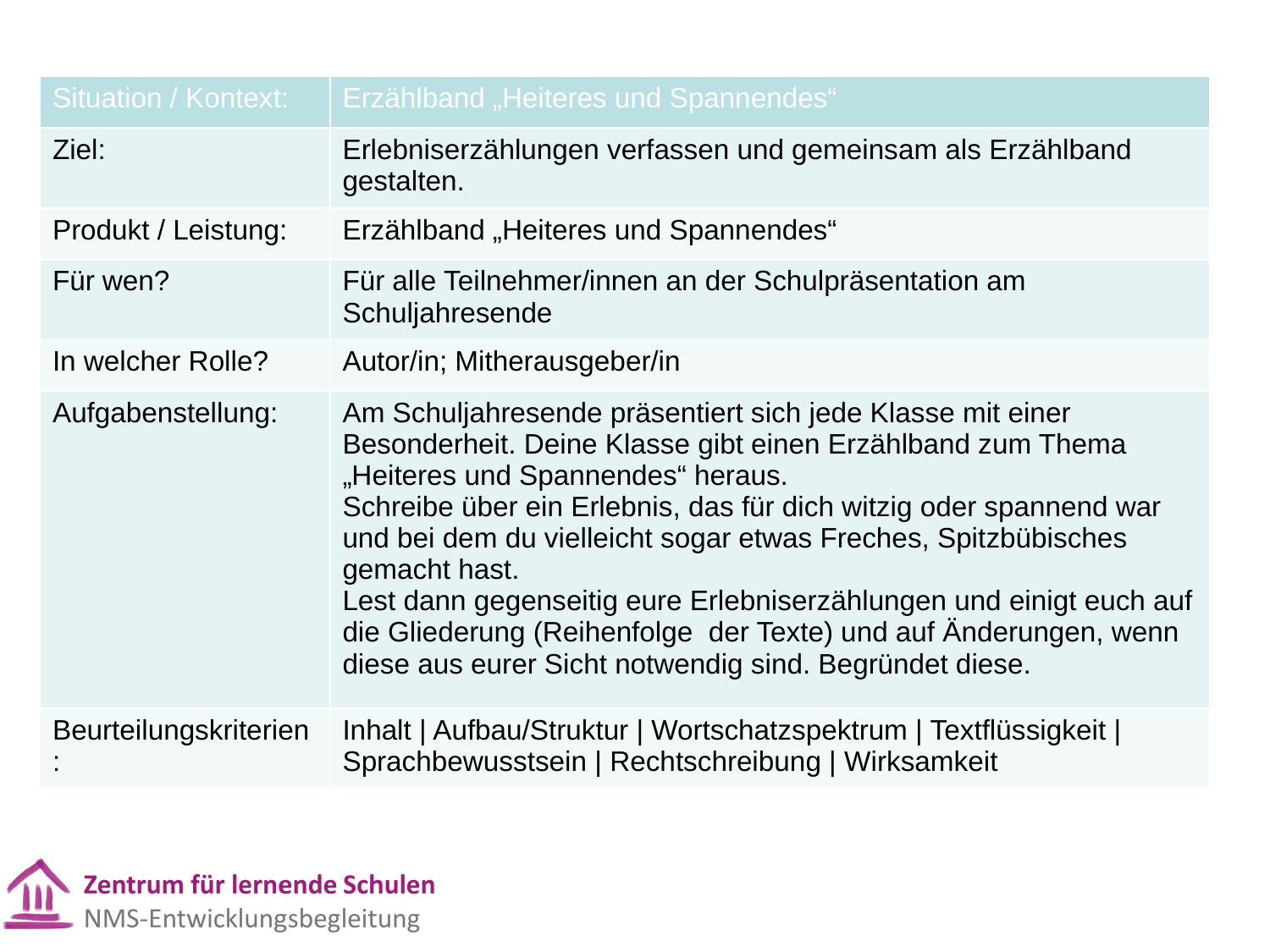

| Situation / Kontext: | Erzählband „Heiteres und Spannendes“ |
| --- | --- |
| Ziel: | Erlebniserzählungen verfassen und gemeinsam als Erzählband gestalten. |
| Produkt / Leistung: | Erzählband „Heiteres und Spannendes“ |
| Für wen? | Für alle Teilnehmer/innen an der Schulpräsentation am Schuljahresende |
| In welcher Rolle? | Autor/in; Mitherausgeber/in |
| Aufgabenstellung: | Am Schuljahresende präsentiert sich jede Klasse mit einer Besonderheit. Deine Klasse gibt einen Erzählband zum Thema „Heiteres und Spannendes“ heraus. Schreibe über ein Erlebnis, das für dich witzig oder spannend war und bei dem du vielleicht sogar etwas Freches, Spitzbübisches gemacht hast. Lest dann gegenseitig eure Erlebniserzählungen und einigt euch auf die Gliederung (Reihenfolge der Texte) und auf Änderungen, wenn diese aus eurer Sicht notwendig sind. Begründet diese. |
| Beurteilungskriterien: | Inhalt | Aufbau/Struktur | Wortschatzspektrum | Textflüssigkeit | Sprachbewusstsein | Rechtschreibung | Wirksamkeit |